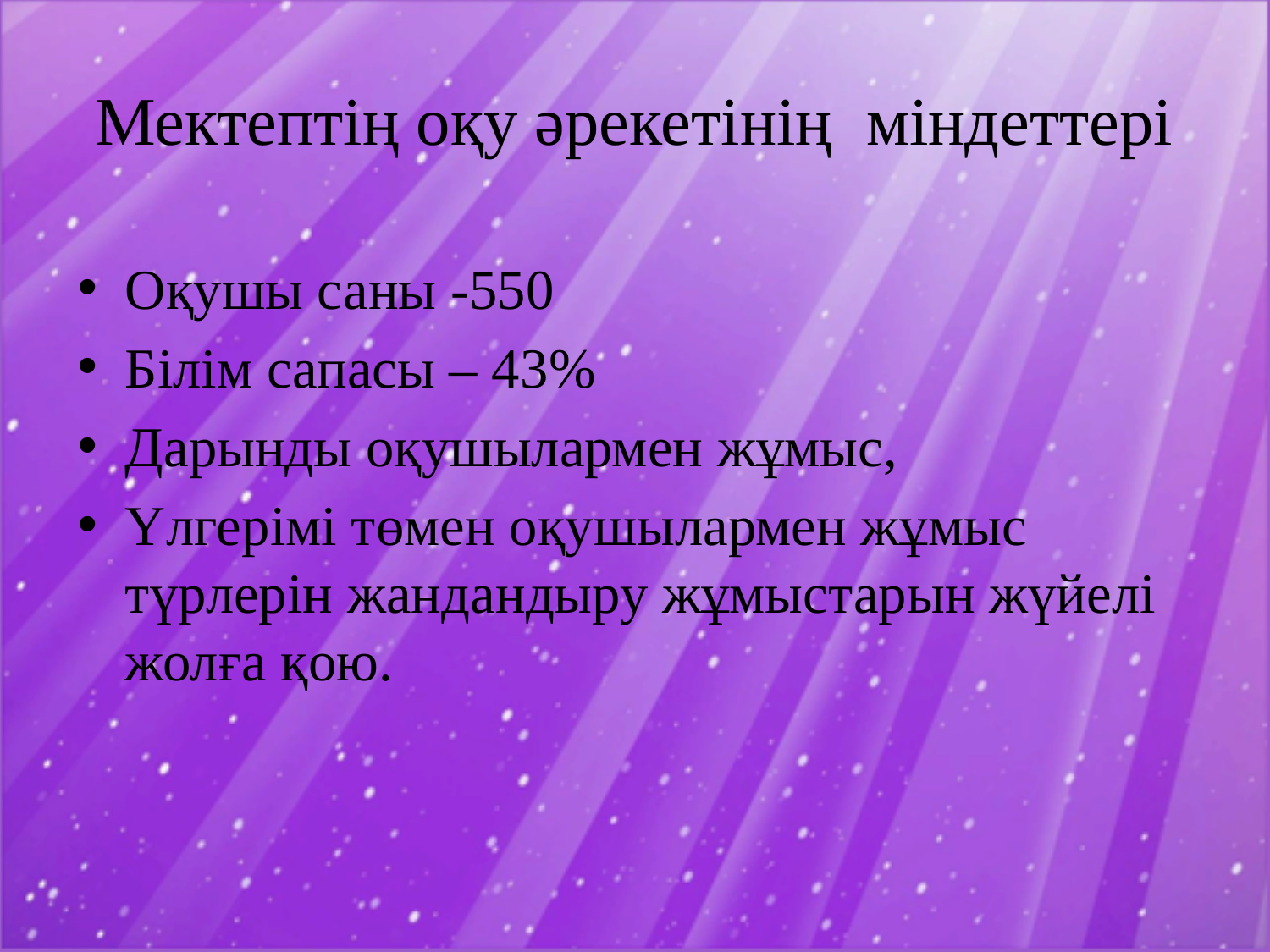

# Мектептің оқу әрекетінің  міндеттері
Оқушы саны -550
Білім сапасы – 43%
Дарынды оқушылармен жұмыс,
Үлгерімі төмен оқушылармен жұмыс түрлерін жандандыру жұмыстарын жүйелі жолға қою.